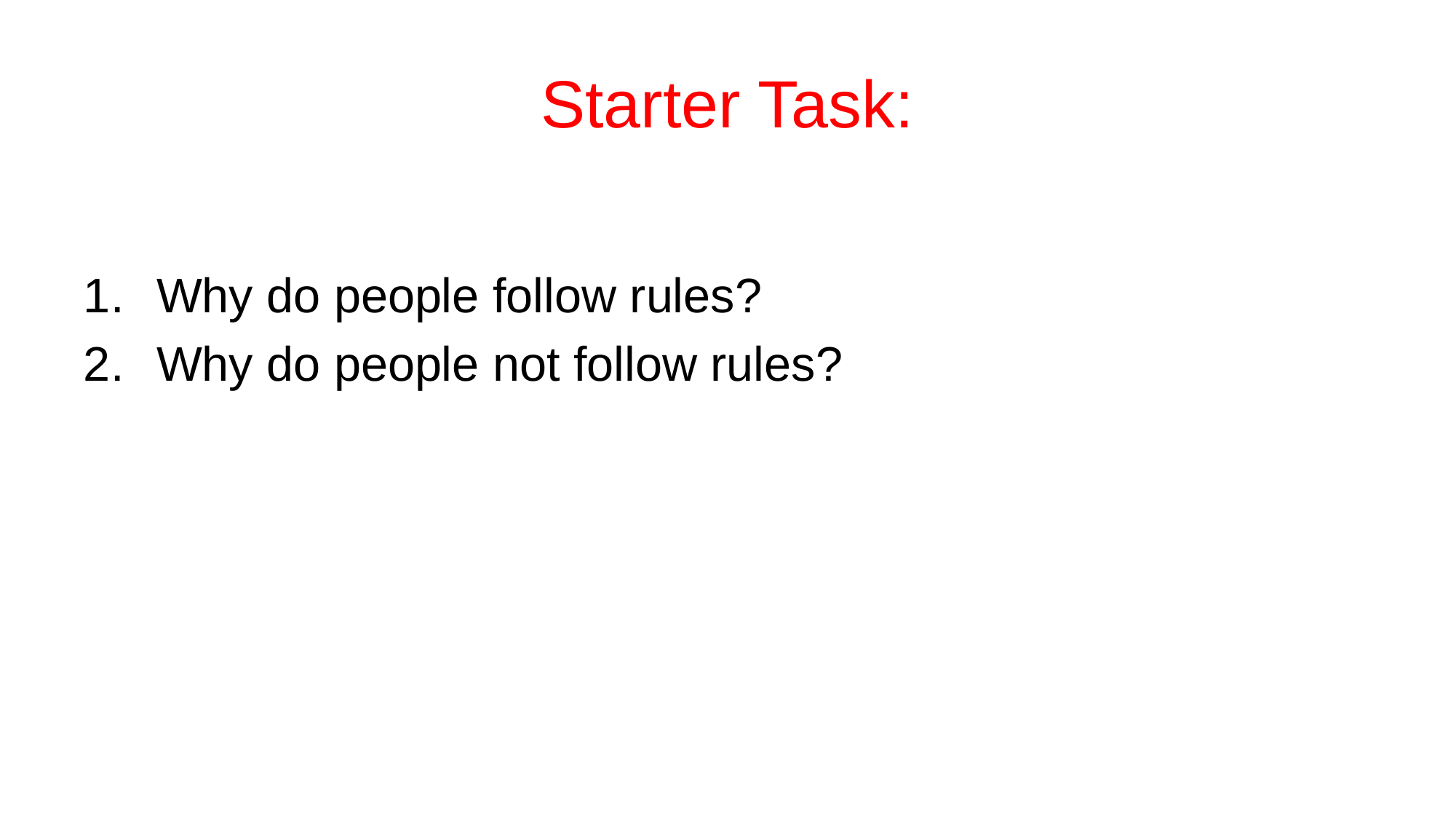

# Starter Task:

Why do people follow rules?
Why do people not follow rules?